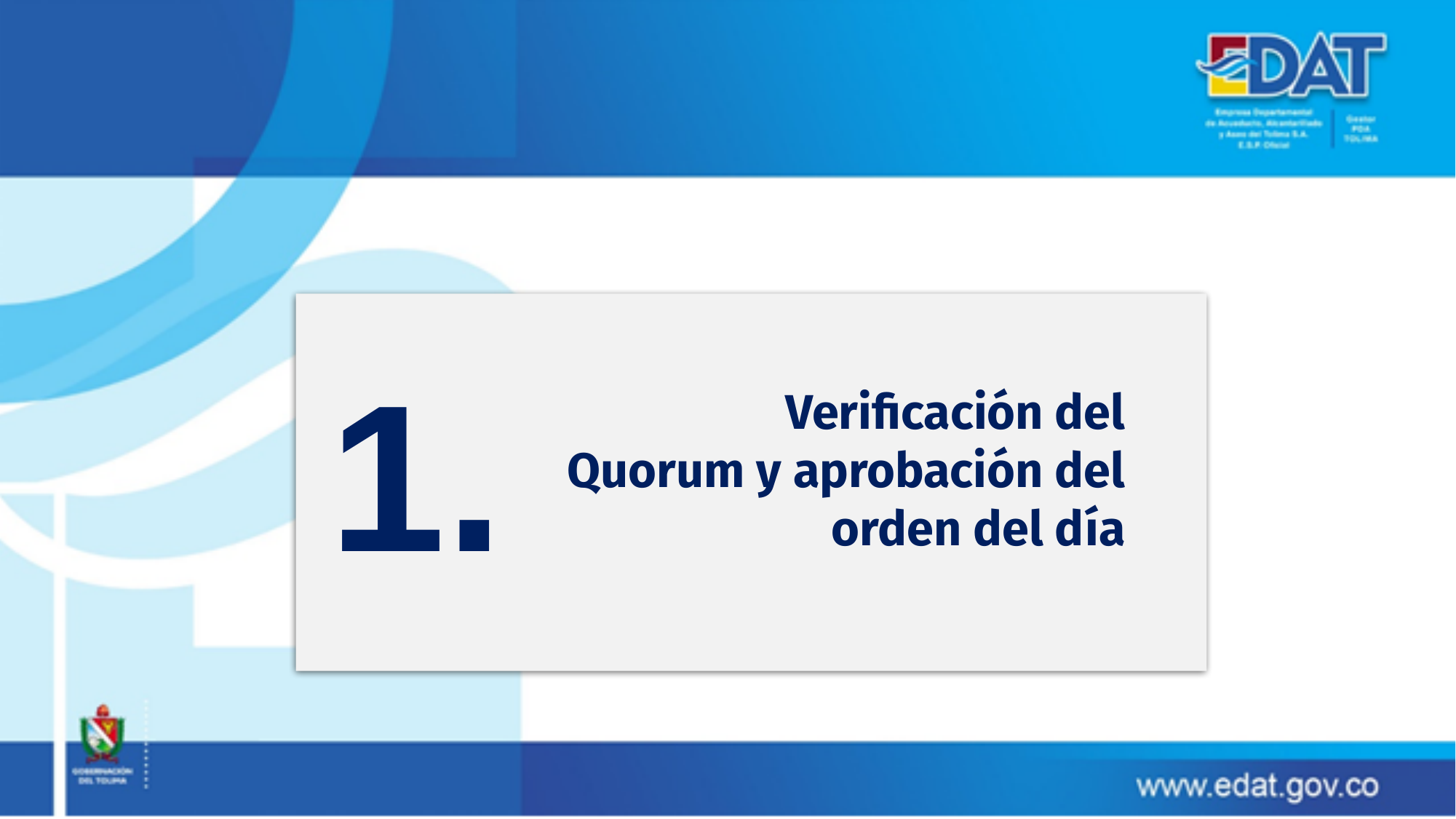

1.
Verificación del Quorum y aprobación del orden del día